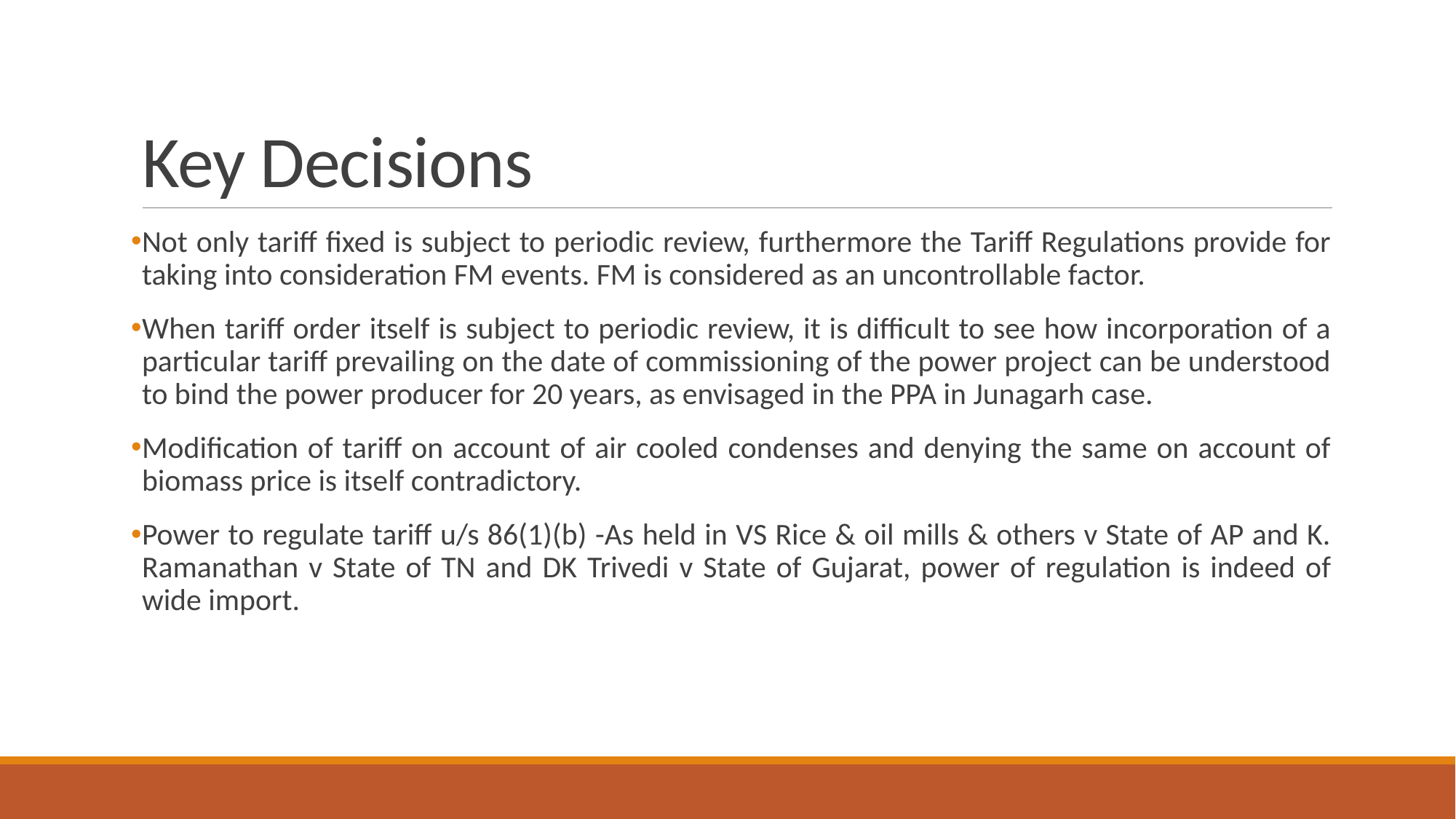

# Key Decisions
Not only tariff fixed is subject to periodic review, furthermore the Tariff Regulations provide for taking into consideration FM events. FM is considered as an uncontrollable factor.
When tariff order itself is subject to periodic review, it is difficult to see how incorporation of a particular tariff prevailing on the date of commissioning of the power project can be understood to bind the power producer for 20 years, as envisaged in the PPA in Junagarh case.
Modification of tariff on account of air cooled condenses and denying the same on account of biomass price is itself contradictory.
Power to regulate tariff u/s 86(1)(b) -As held in VS Rice & oil mills & others v State of AP and K. Ramanathan v State of TN and DK Trivedi v State of Gujarat, power of regulation is indeed of wide import.